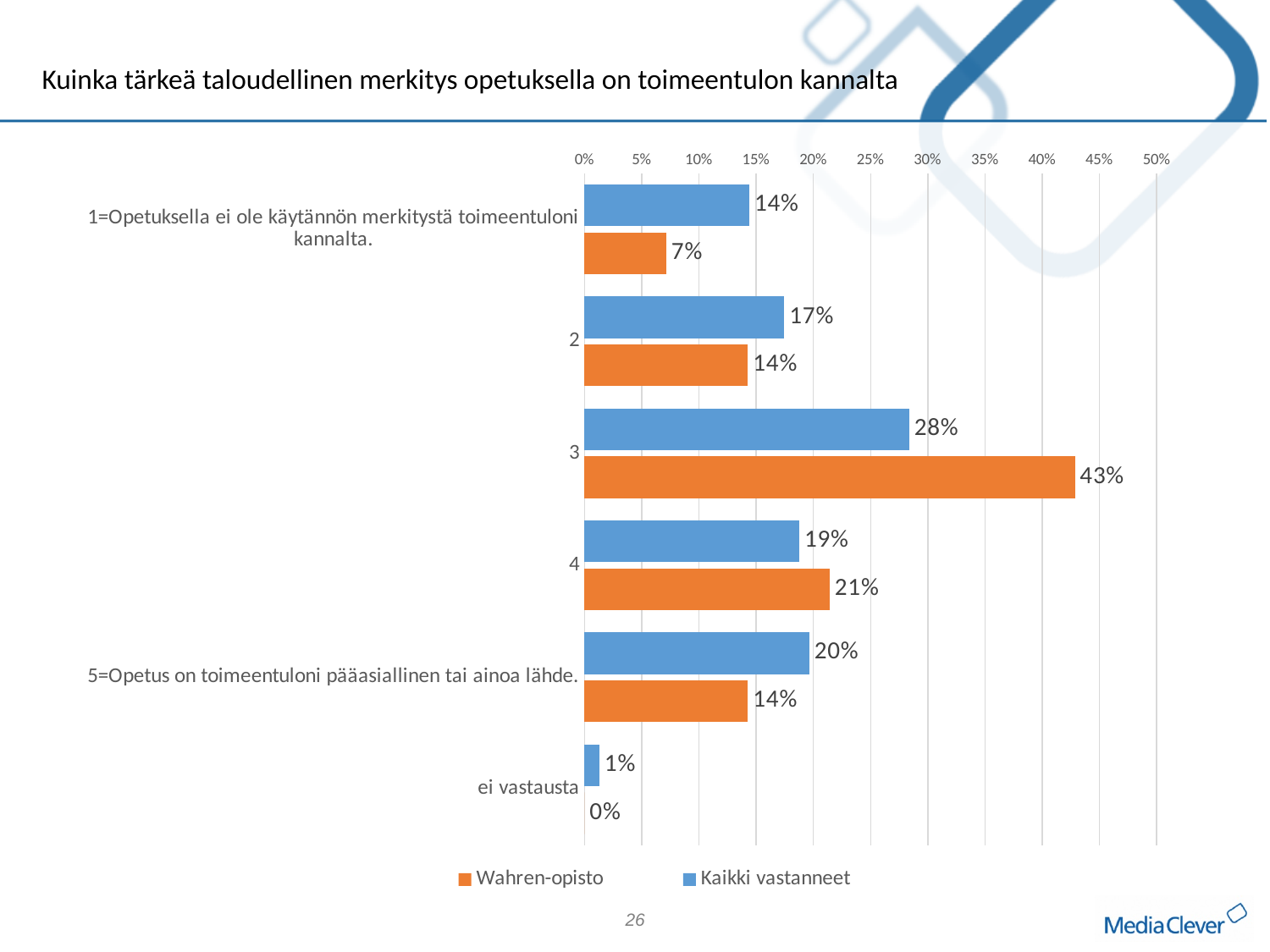

Kuinka tärkeä taloudellinen merkitys opetuksella on toimeentulon kannalta

### Chart

| Category | Kaikki vastanneet | Wahren-opisto |
|---|---|---|
| 1=Opetuksella ei ole käytännön merkitystä toimeentuloni kannalta. | 0.14410480349344978 | 0.07142857142857142 |
| 2 | 0.17467248908296942 | 0.14285714285714285 |
| 3 | 0.2838427947598253 | 0.42857142857142855 |
| 4 | 0.18777292576419213 | 0.21428571428571427 |
| 5=Opetus on toimeentuloni pääasiallinen tai ainoa lähde. | 0.1965065502183406 | 0.14285714285714285 |
| ei vastausta | 0.013100436681222707 | 0.0 |